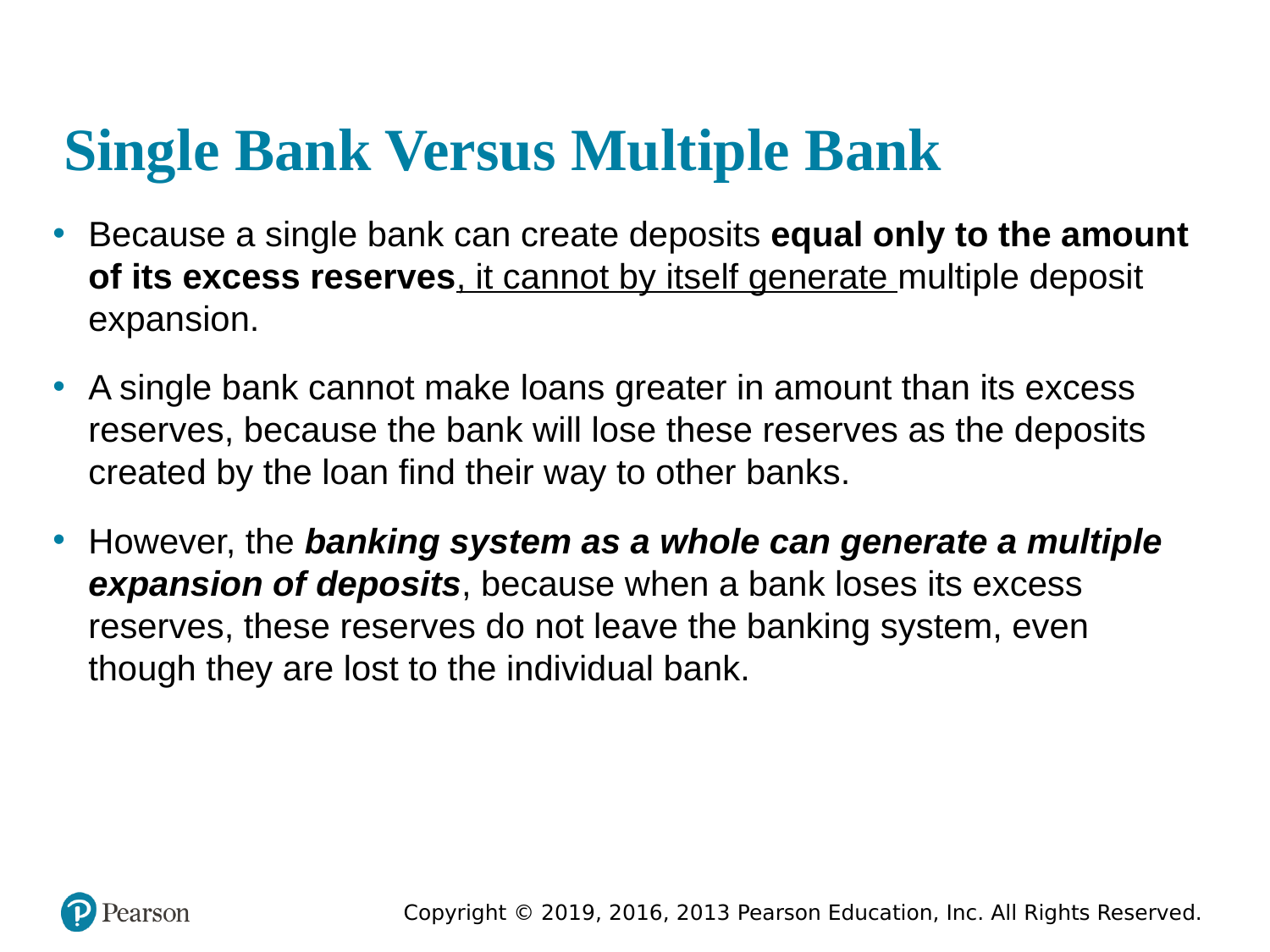

# Single Bank Versus Multiple Bank
Because a single bank can create deposits equal only to the amount of its excess reserves, it cannot by itself generate multiple deposit expansion.
A single bank cannot make loans greater in amount than its excess reserves, because the bank will lose these reserves as the deposits created by the loan find their way to other banks.
However, the banking system as a whole can generate a multiple expansion of deposits, because when a bank loses its excess reserves, these reserves do not leave the banking system, even though they are lost to the individual bank.